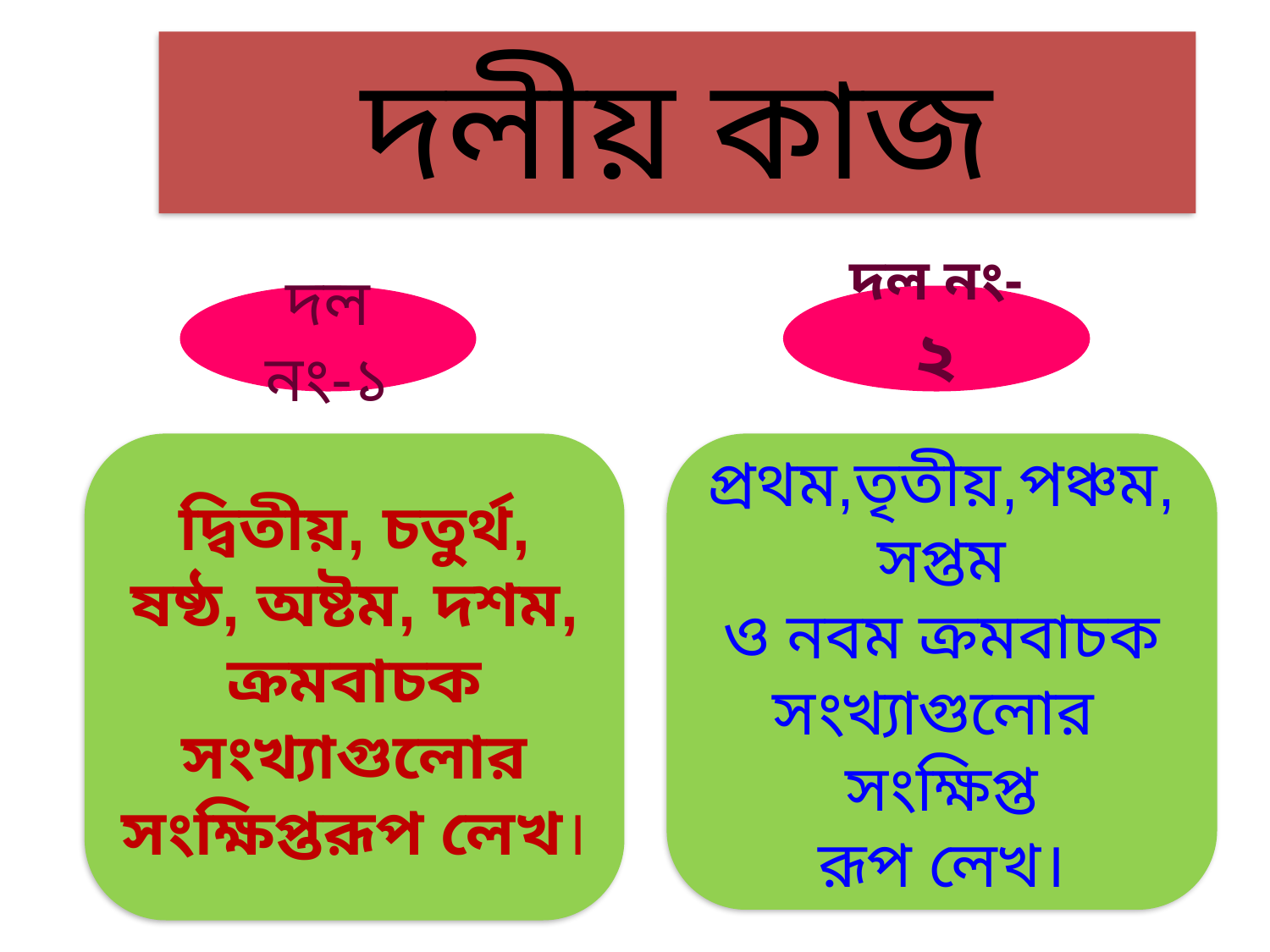

দলীয় কাজ

দল নং-১
দল নং- ২

দ্বিতীয়, চতুর্থ, ষষ্ঠ, অষ্টম, দশম, ক্রমবাচক সংখ্যাগুলোর সংক্ষিপ্তরূপ লেখ।
প্রথম,তৃতীয়,পঞ্চম,সপ্তম
ও নবম ক্রমবাচক
সংখ্যাগুলোর  সংক্ষিপ্ত
রূপ লেখ।